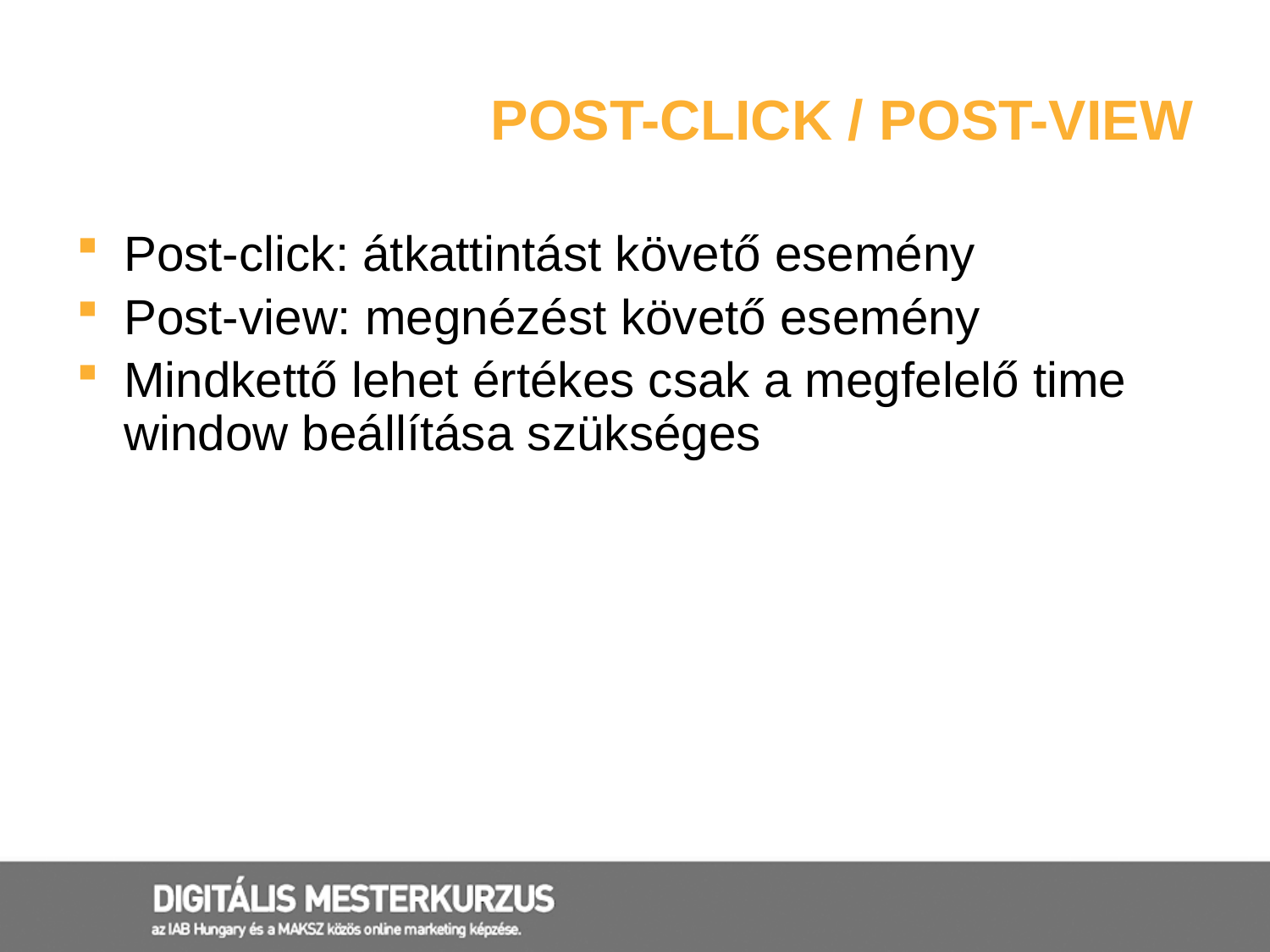

# Post-click / post-view
Post-click: átkattintást követő esemény
Post-view: megnézést követő esemény
Mindkettő lehet értékes csak a megfelelő time window beállítása szükséges